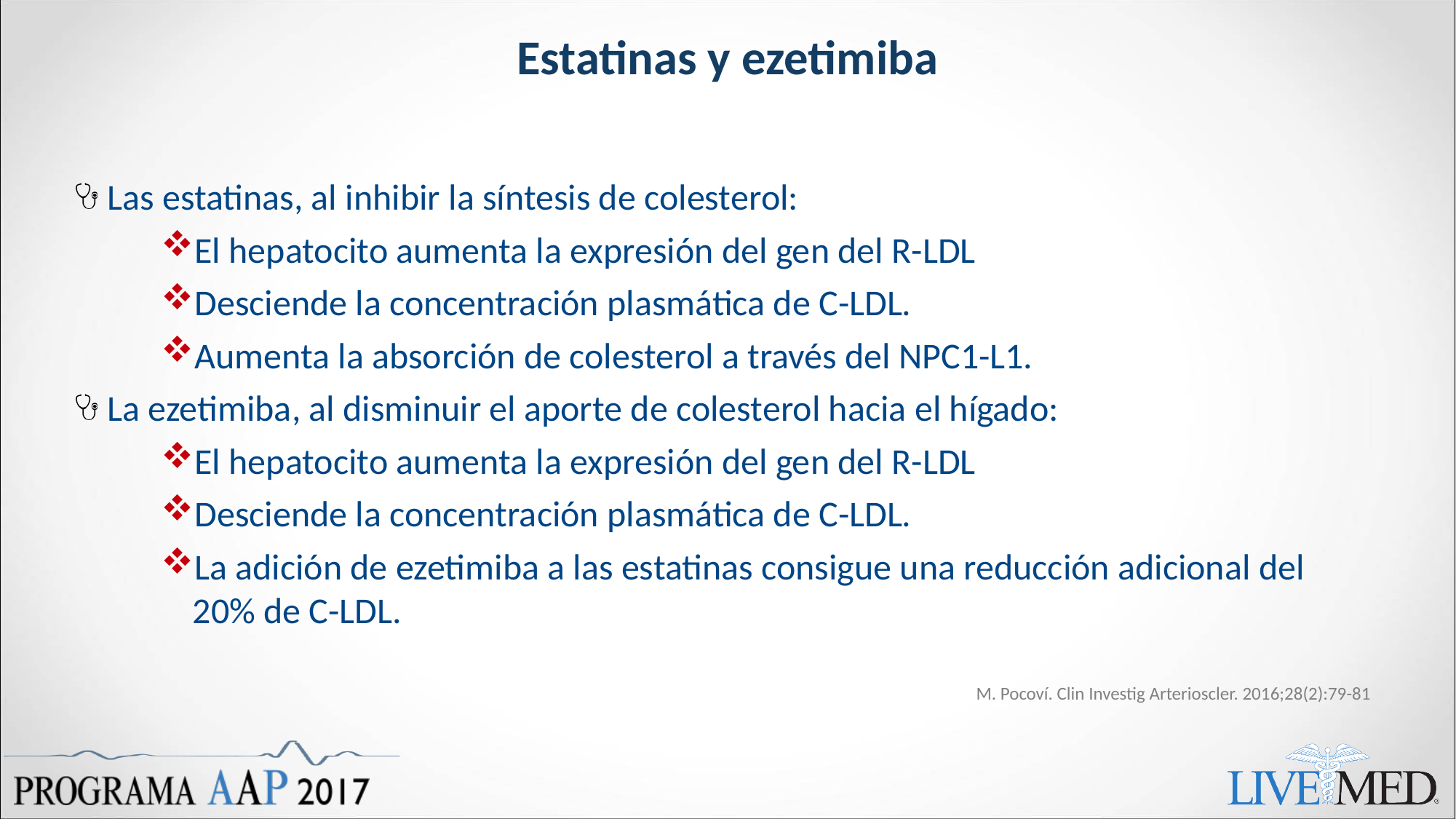

# Estatinas y ezetimiba
Las estatinas, al inhibir la síntesis de colesterol:
El hepatocito aumenta la expresión del gen del R-LDL
Desciende la concentración plasmática de C-LDL.
Aumenta la absorción de colesterol a través del NPC1-L1.
La ezetimiba, al disminuir el aporte de colesterol hacia el hígado:
El hepatocito aumenta la expresión del gen del R-LDL
Desciende la concentración plasmática de C-LDL.
La adición de ezetimiba a las estatinas consigue una reducción adicional del 20% de C-LDL.
M. Pocoví. Clin Investig Arterioscler. 2016;28(2):79-81